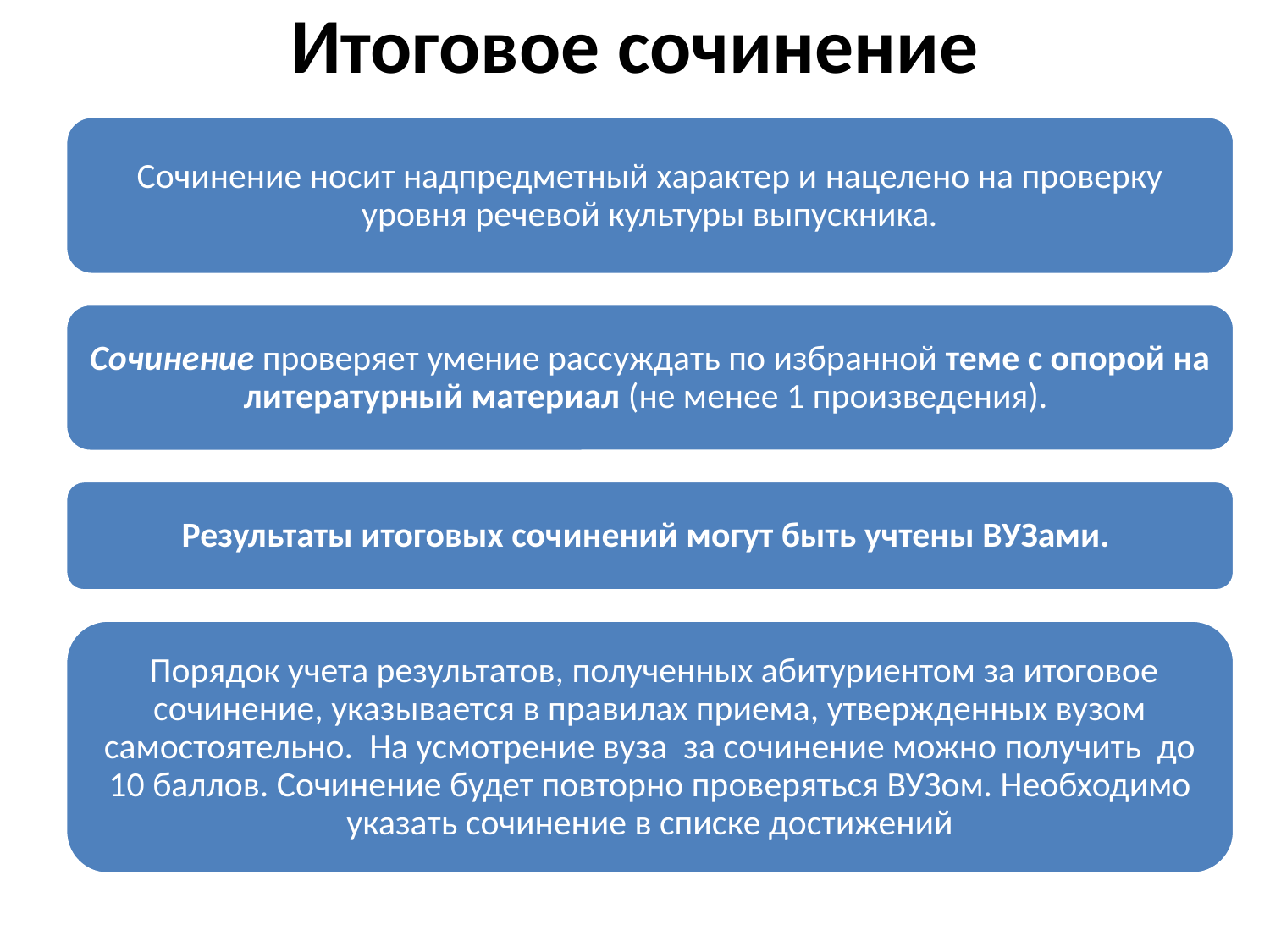

Итоговое сочинение
Сочинение носит надпредметный характер и нацелено на проверку уровня речевой культуры выпускника.
Сочинение проверяет умение рассуждать по избранной теме с опорой на литературный материал (не менее 1 произведения).
Результаты итоговых сочинений могут быть учтены ВУЗами.
 Порядок учета результатов, полученных абитуриентом за итоговое сочинение, указывается в правилах приема, утвержденных вузом самостоятельно.  На усмотрение вуза  за сочинение можно получить  до 10 баллов. Сочинение будет повторно проверяться ВУЗом. Необходимо указать сочинение в списке достижений